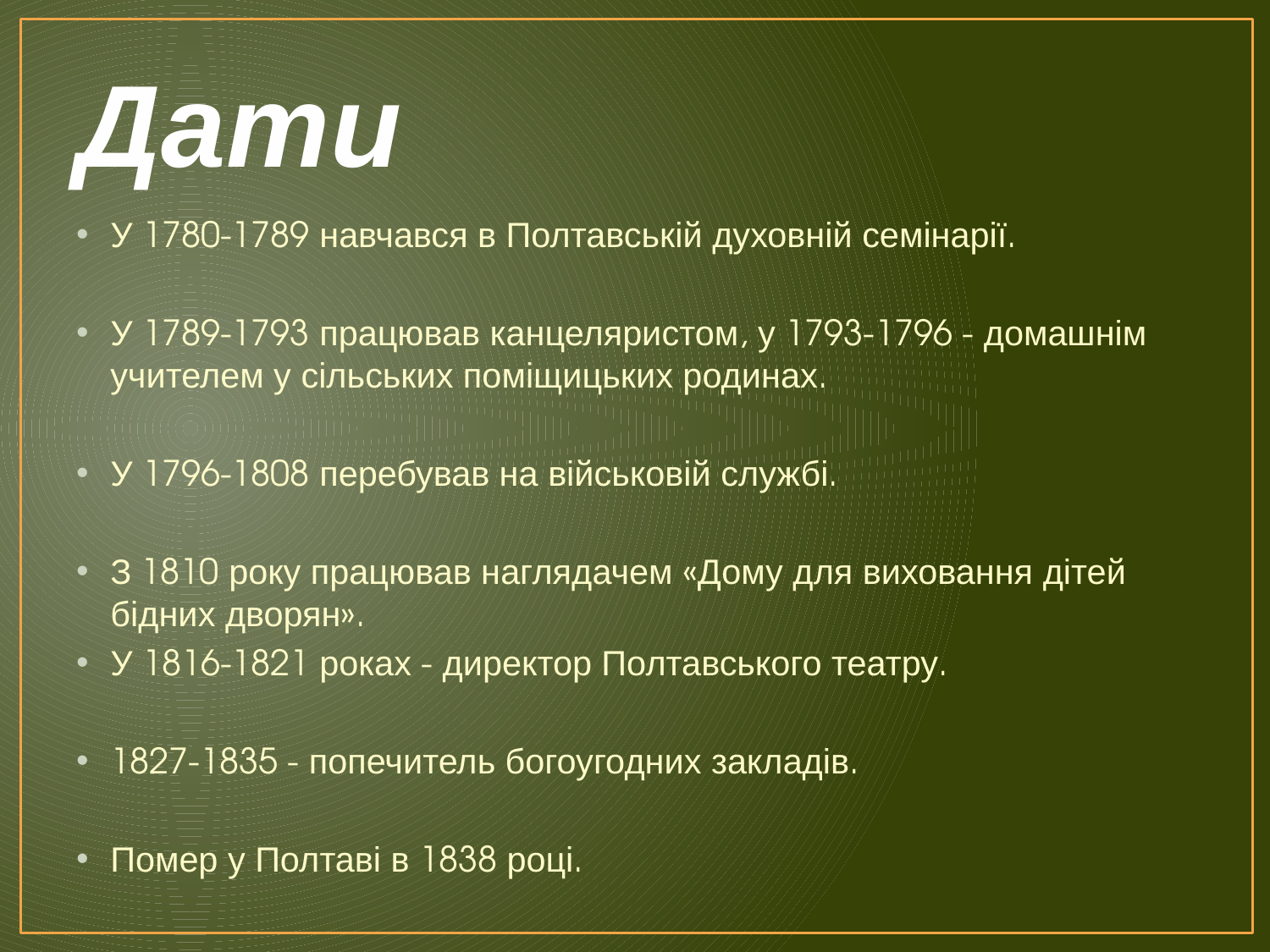

# Дати
У 1780-1789 навчався в Полтавській духовній семінарії.

У 1789-1793 працював канцеляристом, у 1793-1796 - домашнім учителем у сільських поміщицьких родинах.

У 1796-1808 перебував на військовій службі.

З 1810 року працював наглядачем «Дому для виховання дітей бідних дворян».
У 1816-1821 роках - директор Полтавського театру.

1827-1835 - попечитель богоугодних закладів.

Помер у Полтаві в 1838 році.